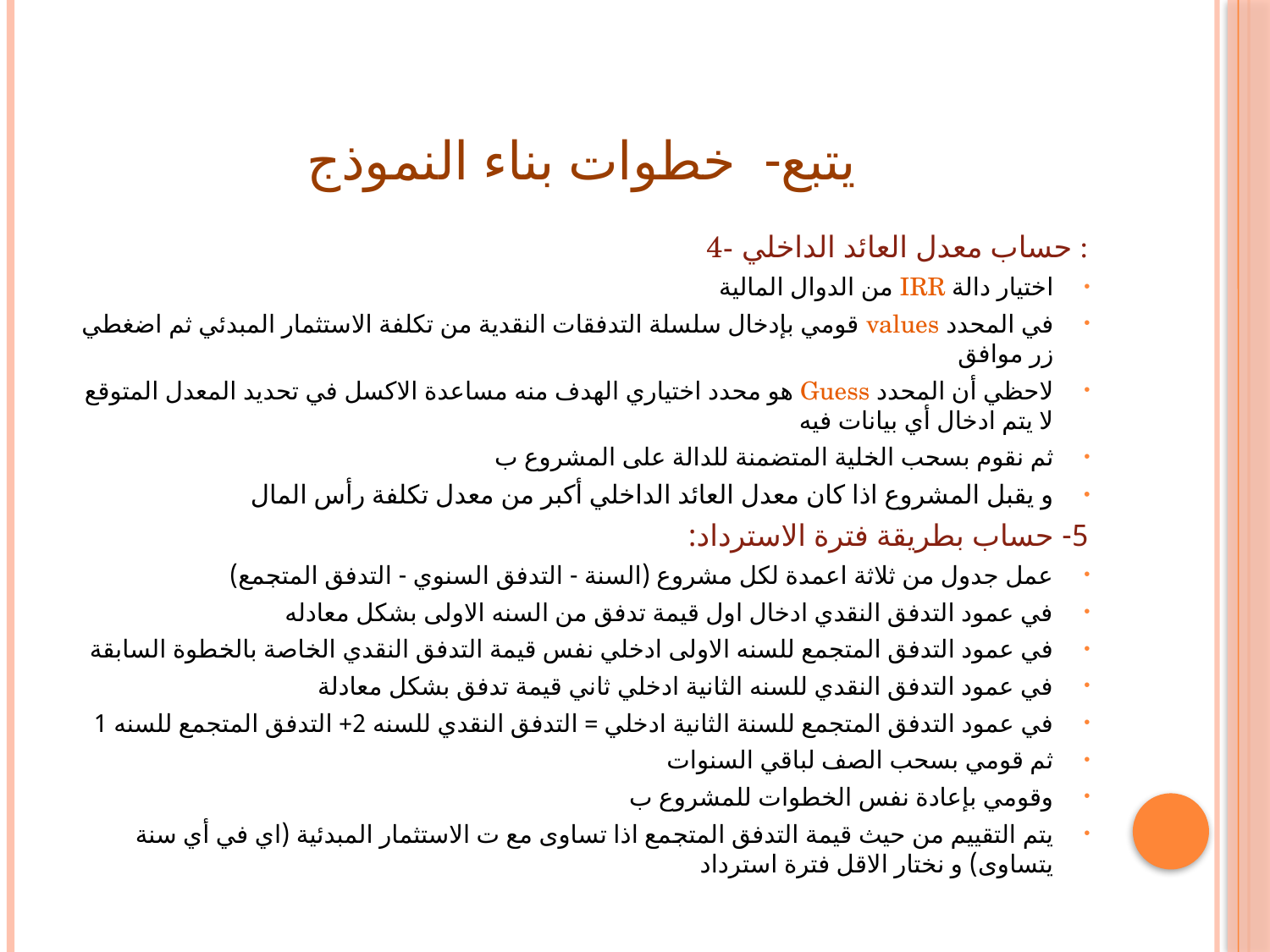

# يتبع-  خطوات بناء النموذج
4- حساب معدل العائد الداخلي :
اختيار دالة IRR من الدوال المالية
في المحدد values قومي بإدخال سلسلة التدفقات النقدية من تكلفة الاستثمار المبدئي ثم اضغطي زر موافق
لاحظي أن المحدد Guess هو محدد اختياري الهدف منه مساعدة الاكسل في تحديد المعدل المتوقع لا يتم ادخال أي بيانات فيه
ثم نقوم بسحب الخلية المتضمنة للدالة على المشروع ب
و يقبل المشروع اذا كان معدل العائد الداخلي أكبر من معدل تكلفة رأس المال
5- حساب بطريقة فترة الاسترداد:
عمل جدول من ثلاثة اعمدة لكل مشروع (السنة - التدفق السنوي - التدفق المتجمع)
في عمود التدفق النقدي ادخال اول قيمة تدفق من السنه الاولى بشكل معادله
في عمود التدفق المتجمع للسنه الاولى ادخلي نفس قيمة التدفق النقدي الخاصة بالخطوة السابقة
في عمود التدفق النقدي للسنه الثانية ادخلي ثاني قيمة تدفق بشكل معادلة
في عمود التدفق المتجمع للسنة الثانية ادخلي = التدفق النقدي للسنه 2+ التدفق المتجمع للسنه 1
ثم قومي بسحب الصف لباقي السنوات
وقومي بإعادة نفس الخطوات للمشروع ب
يتم التقييم من حيث قيمة التدفق المتجمع اذا تساوى مع ت الاستثمار المبدئية (اي في أي سنة يتساوى) و نختار الاقل فترة استرداد